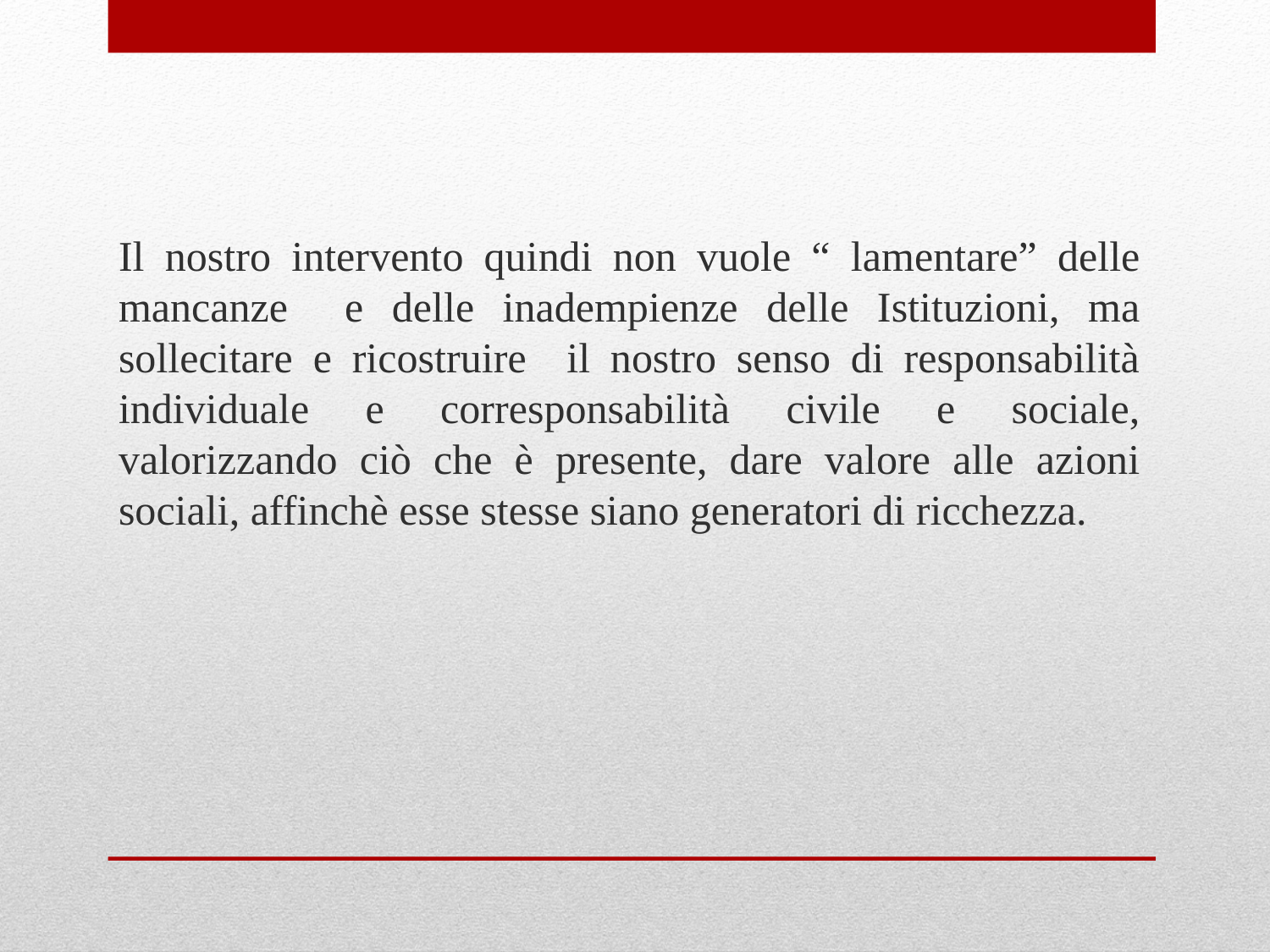

Il nostro intervento quindi non vuole “ lamentare” delle mancanze  e delle inadempienze delle Istituzioni, ma sollecitare e ricostruire  il nostro senso di responsabilità individuale e corresponsabilità civile e sociale, valorizzando ciò che è presente, dare valore alle azioni sociali, affinchè esse stesse siano generatori di ricchezza.